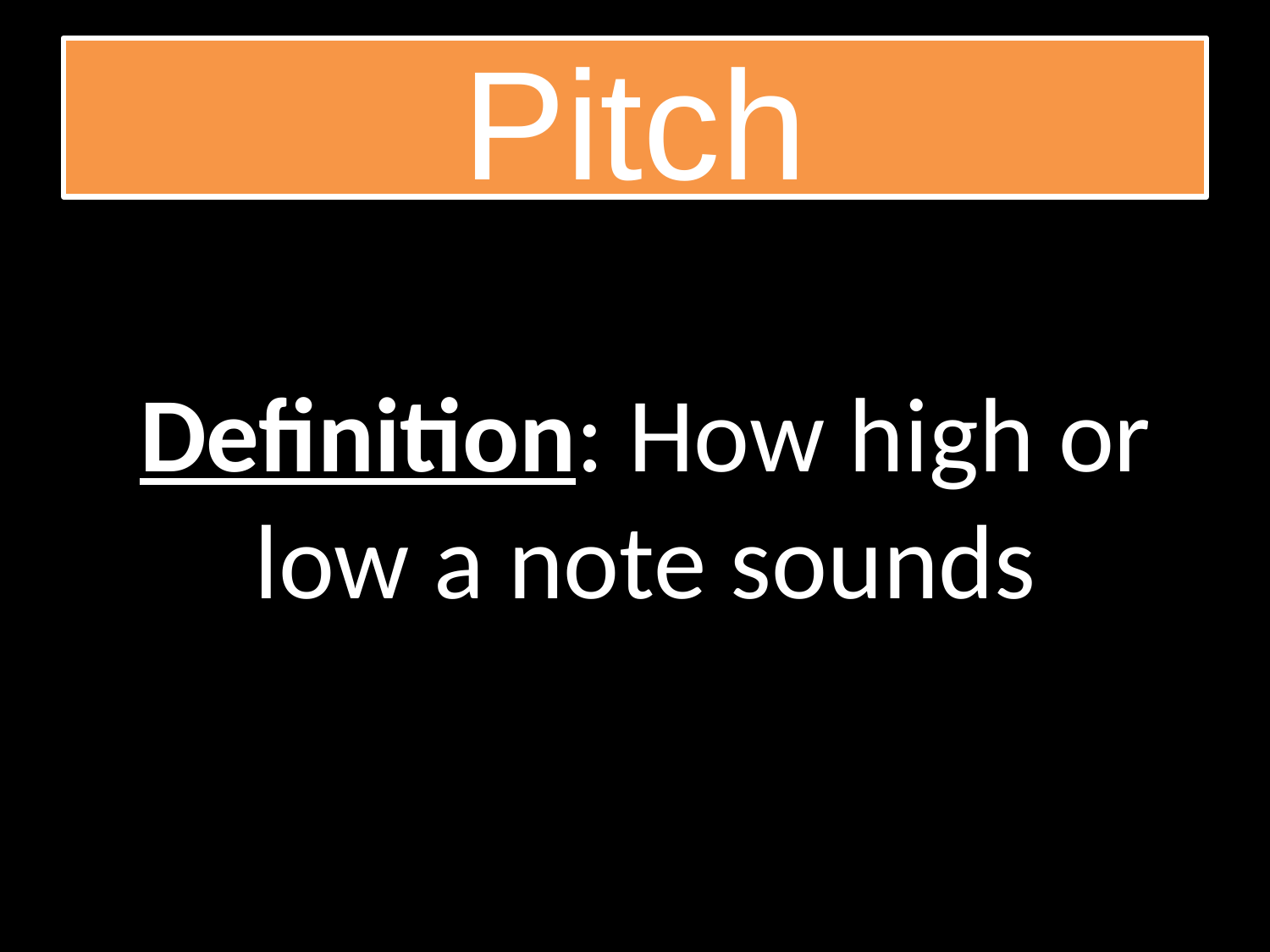

# Pitch

Definition: How high or low a note sounds